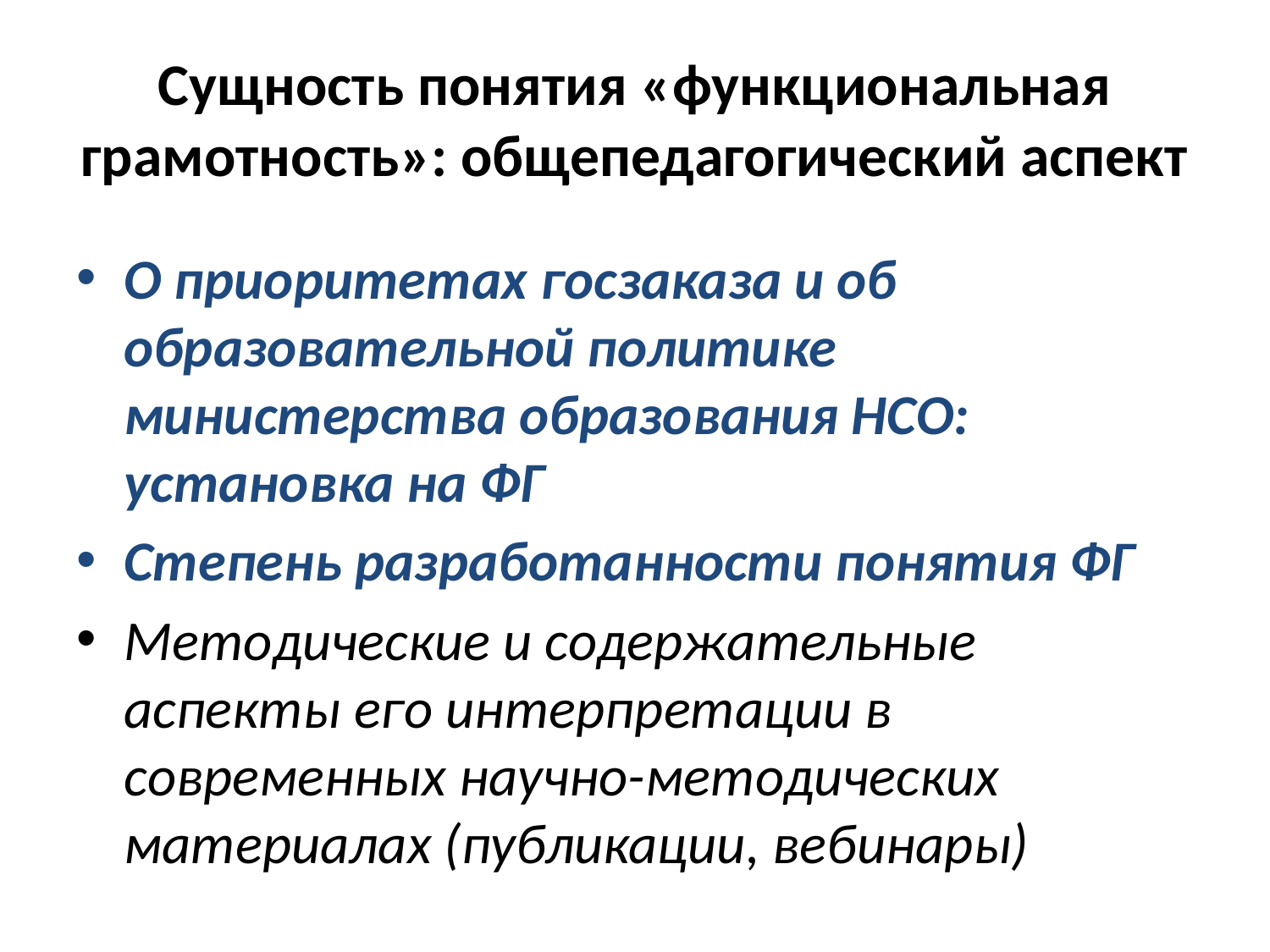

# Сущность понятия «функциональная грамотность»: общепедагогический аспект
О приоритетах госзаказа и об образовательной политике министерства образования НСО: установка на ФГ
Степень разработанности понятия ФГ
Методические и содержательные аспекты его интерпретации в современных научно-методических материалах (публикации, вебинары)